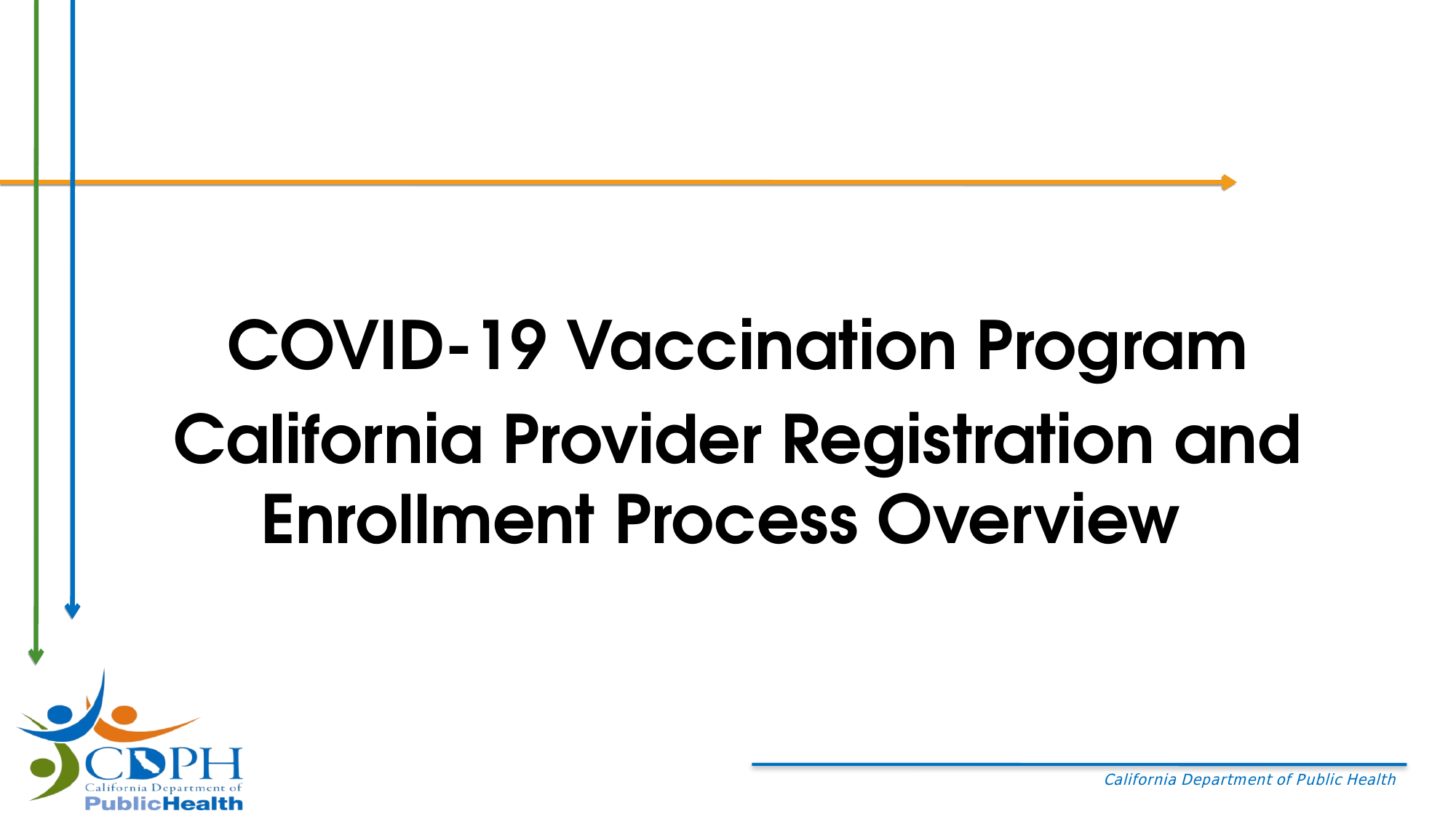

COVID-19 Vaccination Program
California Provider Registration and Enrollment Process Overview